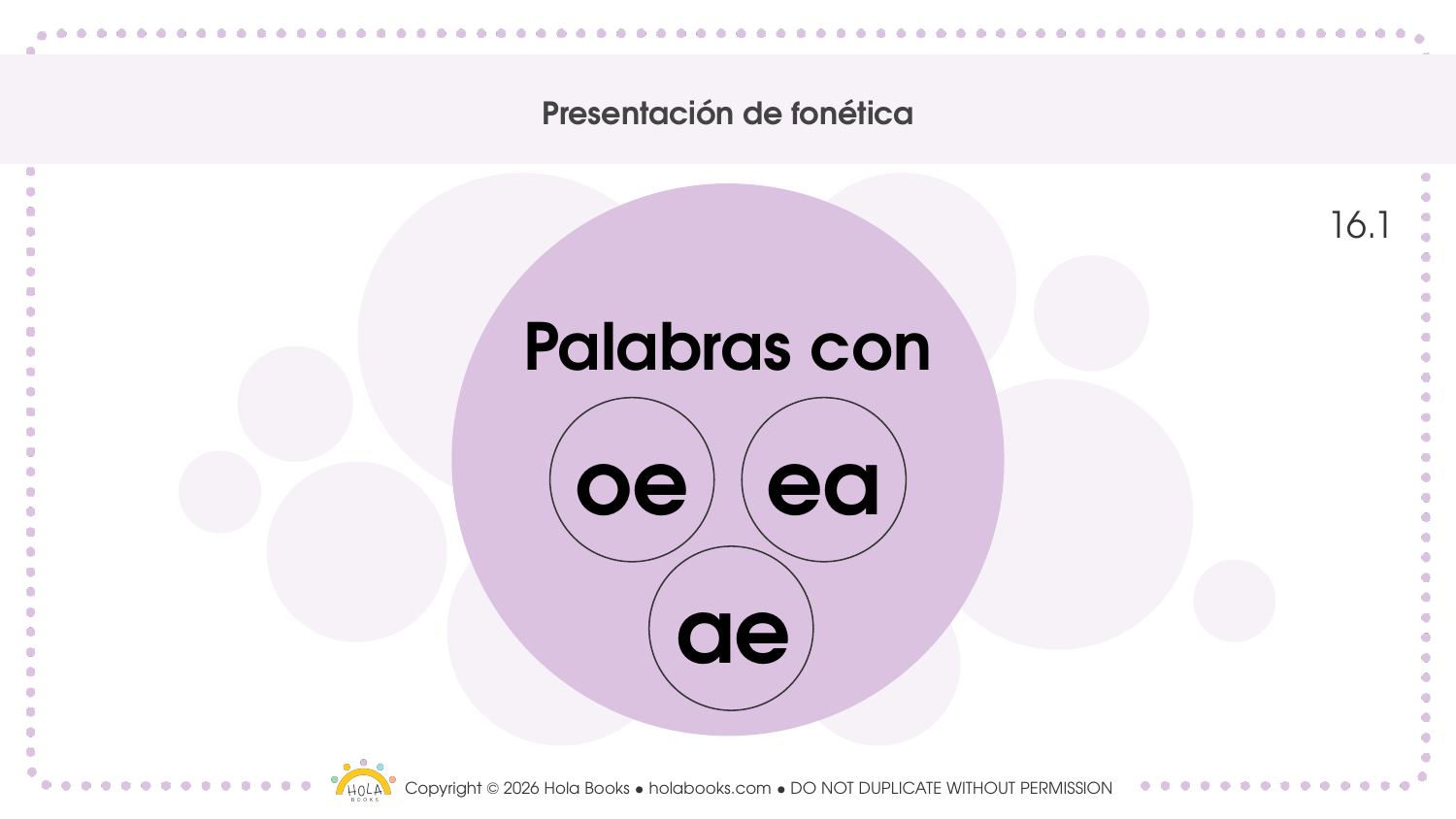

# Presentación de fonética

16.1
Palabras con

oe
ea

ae